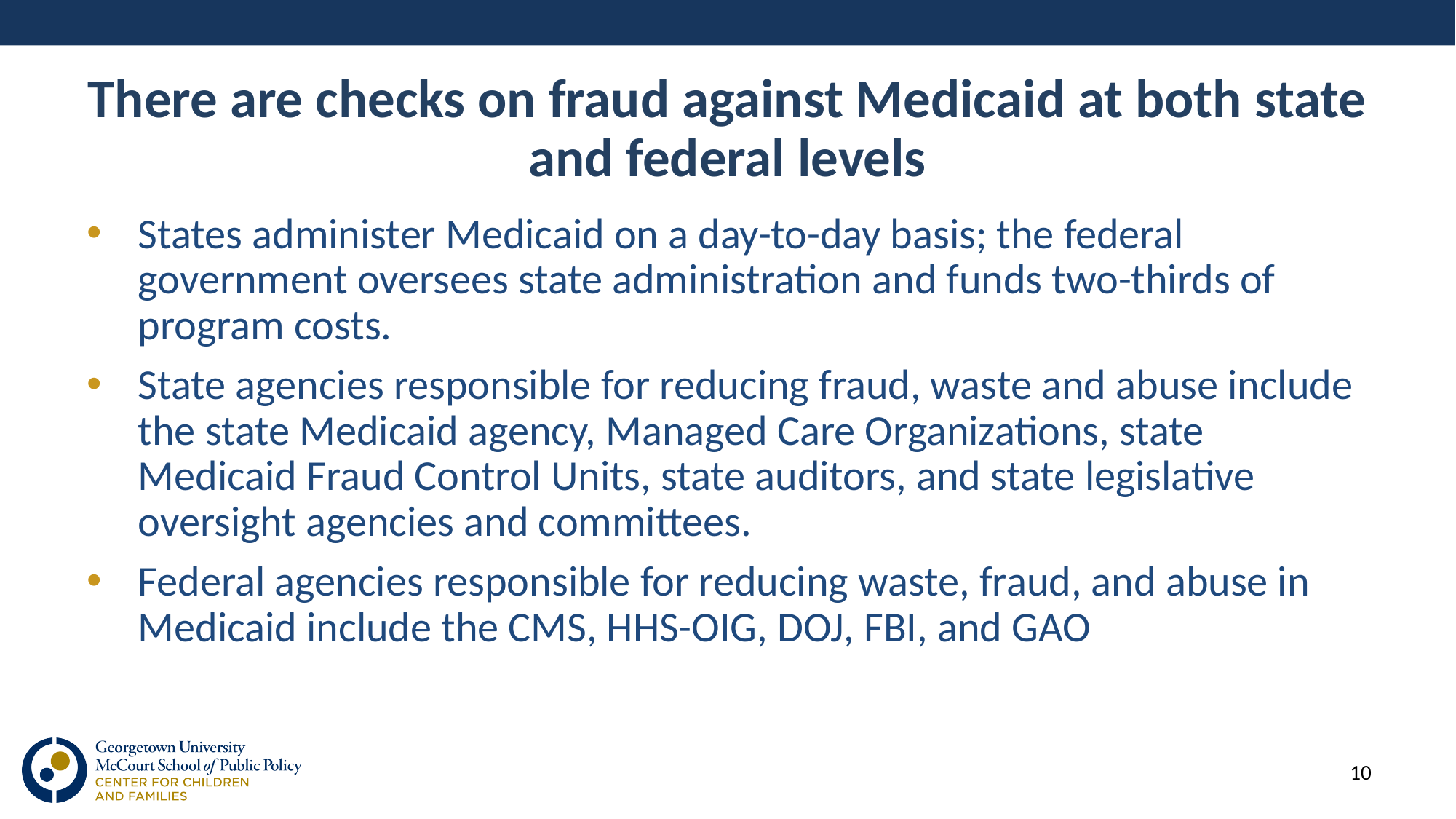

# There are checks on fraud against Medicaid at both state and federal levels
States administer Medicaid on a day-to-day basis; the federal government oversees state administration and funds two-thirds of  program costs.
State agencies responsible for reducing fraud, waste and abuse include the state Medicaid agency, Managed Care Organizations, state Medicaid Fraud Control Units, state auditors, and state legislative oversight agencies and committees.
Federal agencies responsible for reducing waste, fraud, and abuse in Medicaid include the CMS, HHS-OIG, DOJ, FBI, and GAO

10